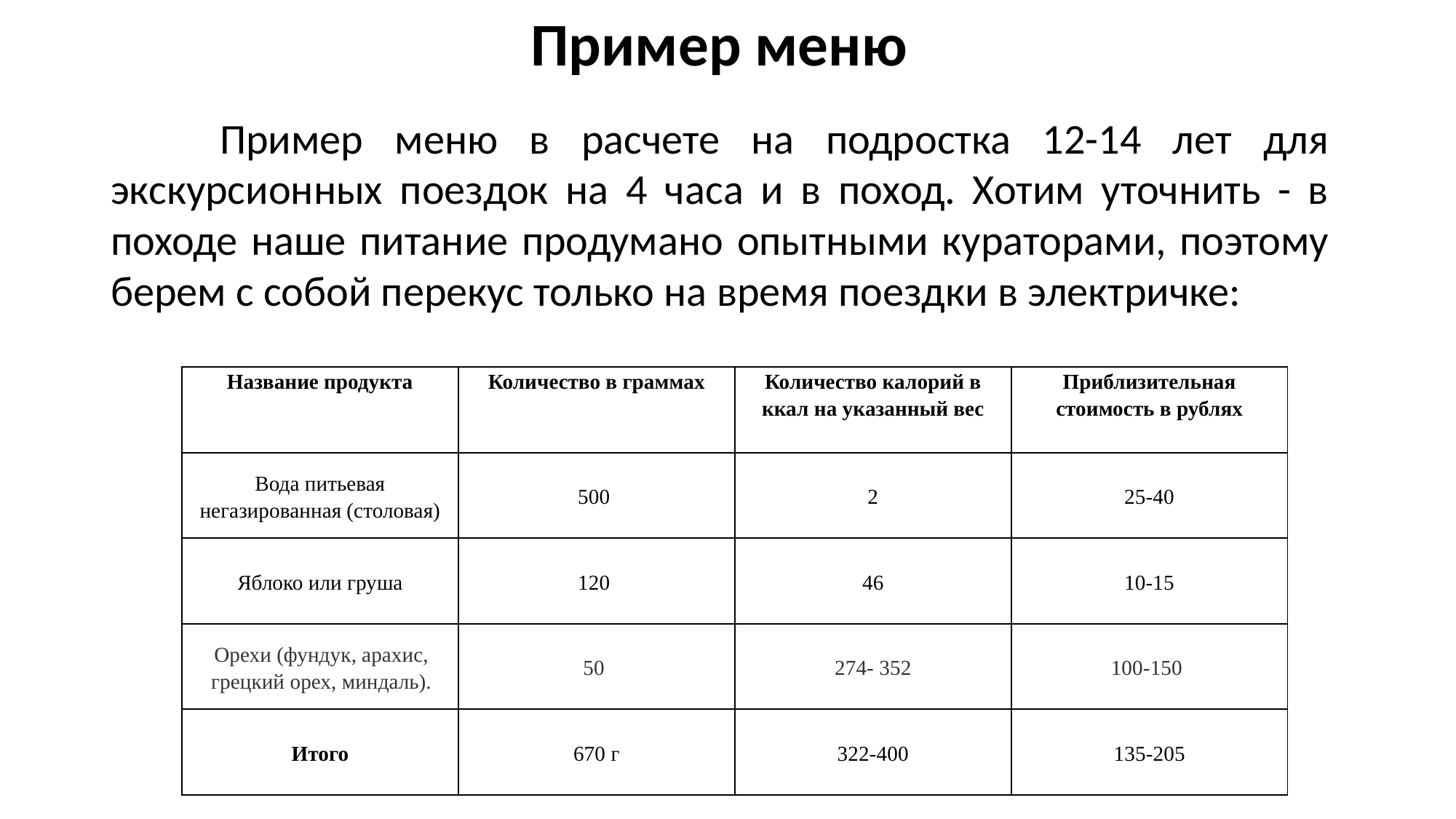

Пример меню
	Пример меню в расчете на подростка 12-14 лет для экскурсионных поездок на 4 часа и в поход. Хотим уточнить - в походе наше питание продумано опытными кураторами, поэтому берем с собой перекус только на время поездки в электричке:
| Название продукта | Количество в граммах | Количество калорий в ккал на указанный вес | Приблизительная стоимость в рублях |
| --- | --- | --- | --- |
| Вода питьевая негазированная (столовая) | 500 | 2 | 25-40 |
| Яблоко или груша | 120 | 46 | 10-15 |
| Орехи (фундук, арахис, грецкий орех, миндаль). | 50 | 274- 352 | 100-150 |
| Итого | 670 г | 322-400 | 135-205 |